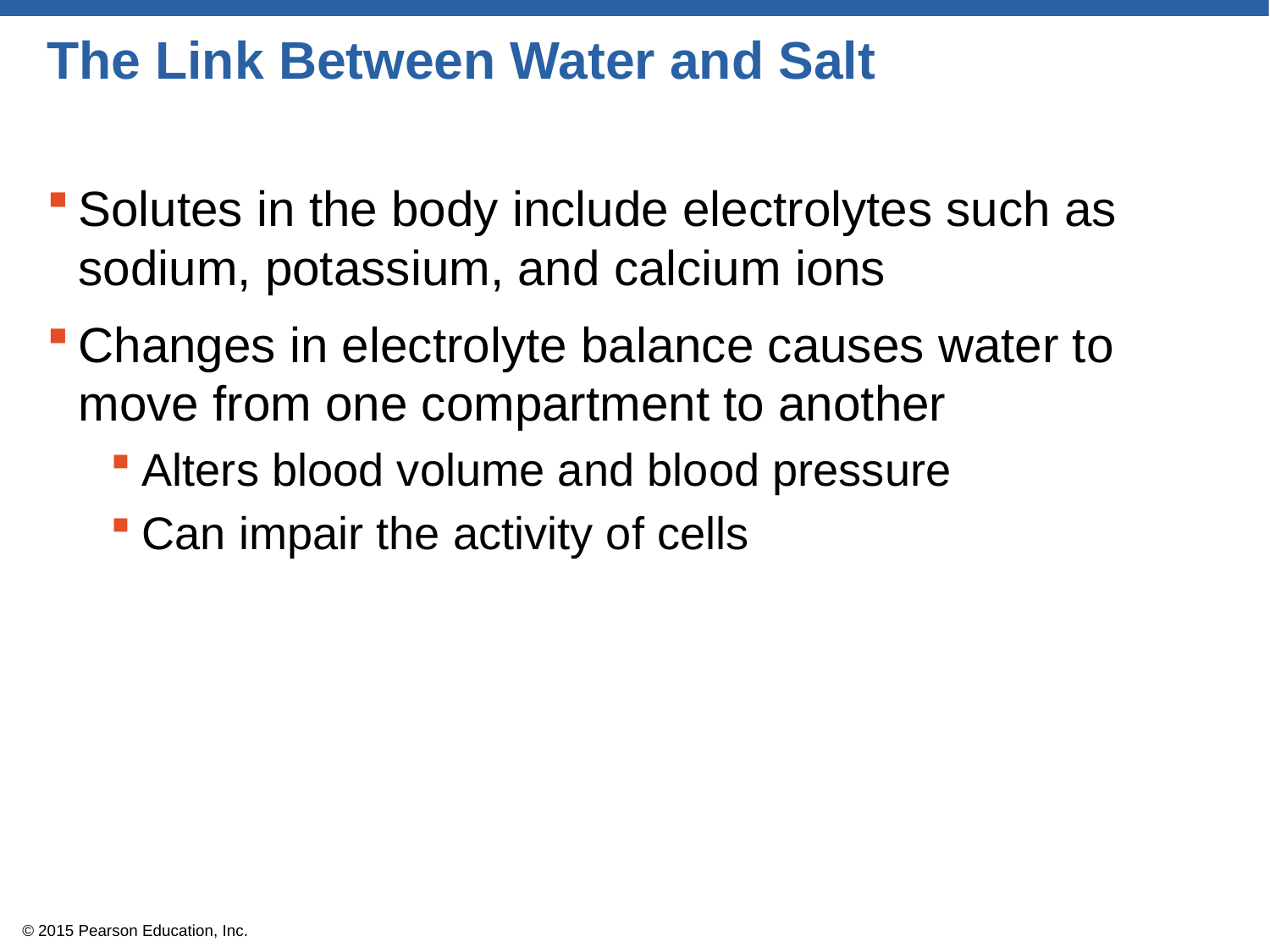

# The Link Between Water and Salt
Solutes in the body include electrolytes such as sodium, potassium, and calcium ions
Changes in electrolyte balance causes water to move from one compartment to another
Alters blood volume and blood pressure
Can impair the activity of cells
© 2015 Pearson Education, Inc.